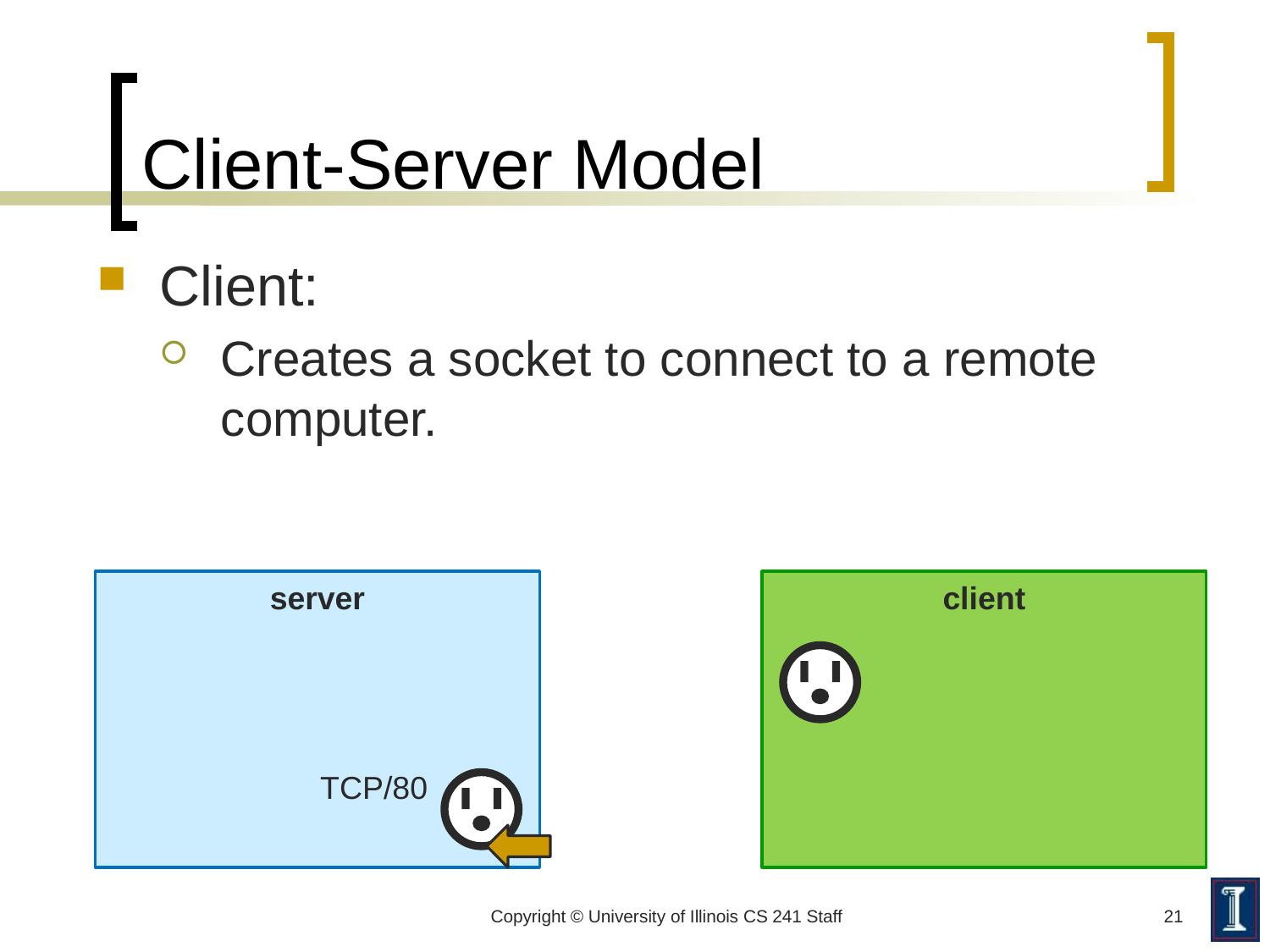

# Client-Server Model
Client:
Creates a socket to connect to a remote computer.
server
client

TCP/80

Copyright © University of Illinois CS 241 Staff
21